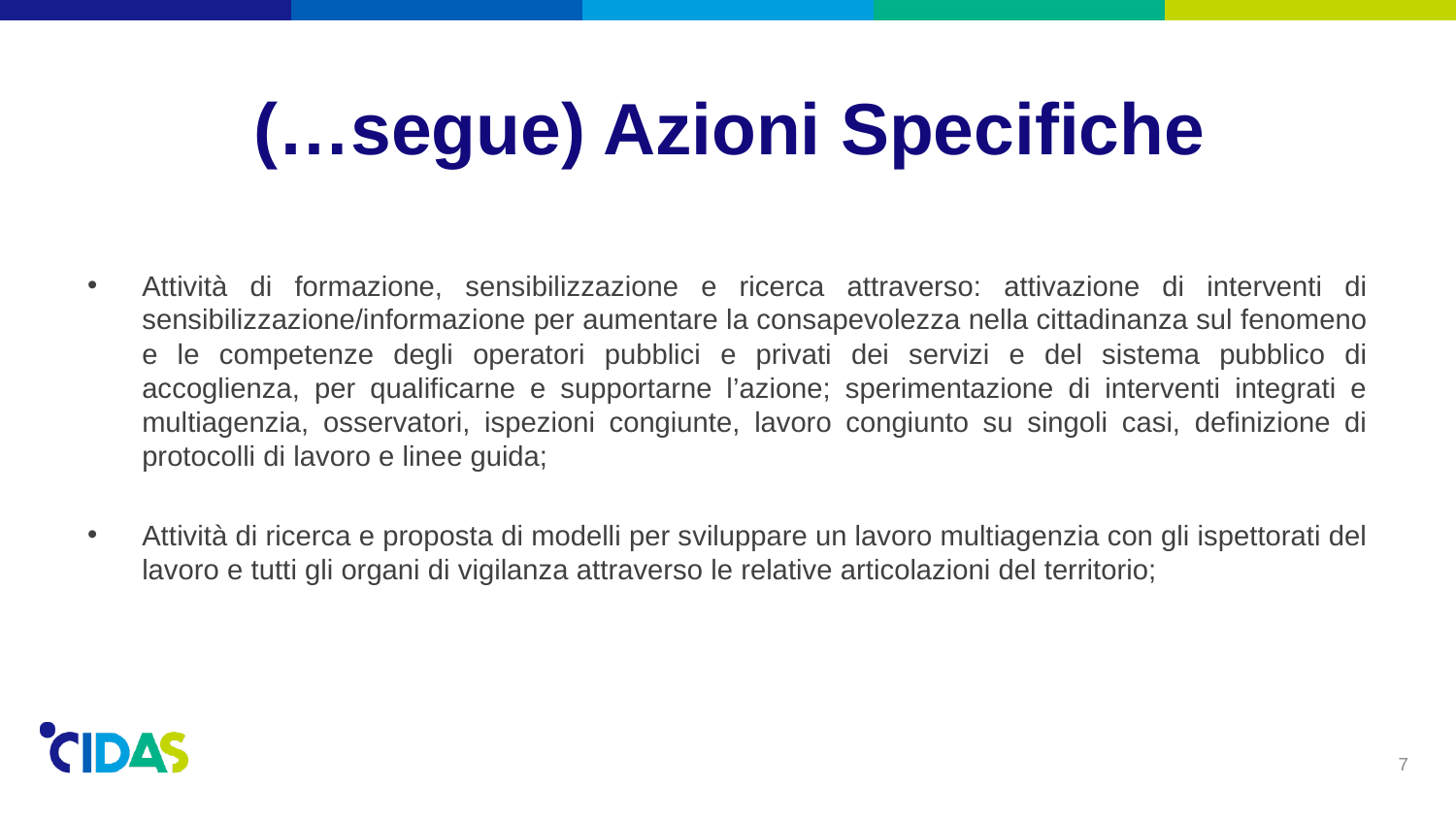

# (…segue) Azioni Specifiche
Attività di formazione, sensibilizzazione e ricerca attraverso: attivazione di interventi di sensibilizzazione/informazione per aumentare la consapevolezza nella cittadinanza sul fenomeno e le competenze degli operatori pubblici e privati dei servizi e del sistema pubblico di accoglienza, per qualificarne e supportarne l’azione; sperimentazione di interventi integrati e multiagenzia, osservatori, ispezioni congiunte, lavoro congiunto su singoli casi, definizione di protocolli di lavoro e linee guida;

Attività di ricerca e proposta di modelli per sviluppare un lavoro multiagenzia con gli ispettorati del lavoro e tutti gli organi di vigilanza attraverso le relative articolazioni del territorio;

7